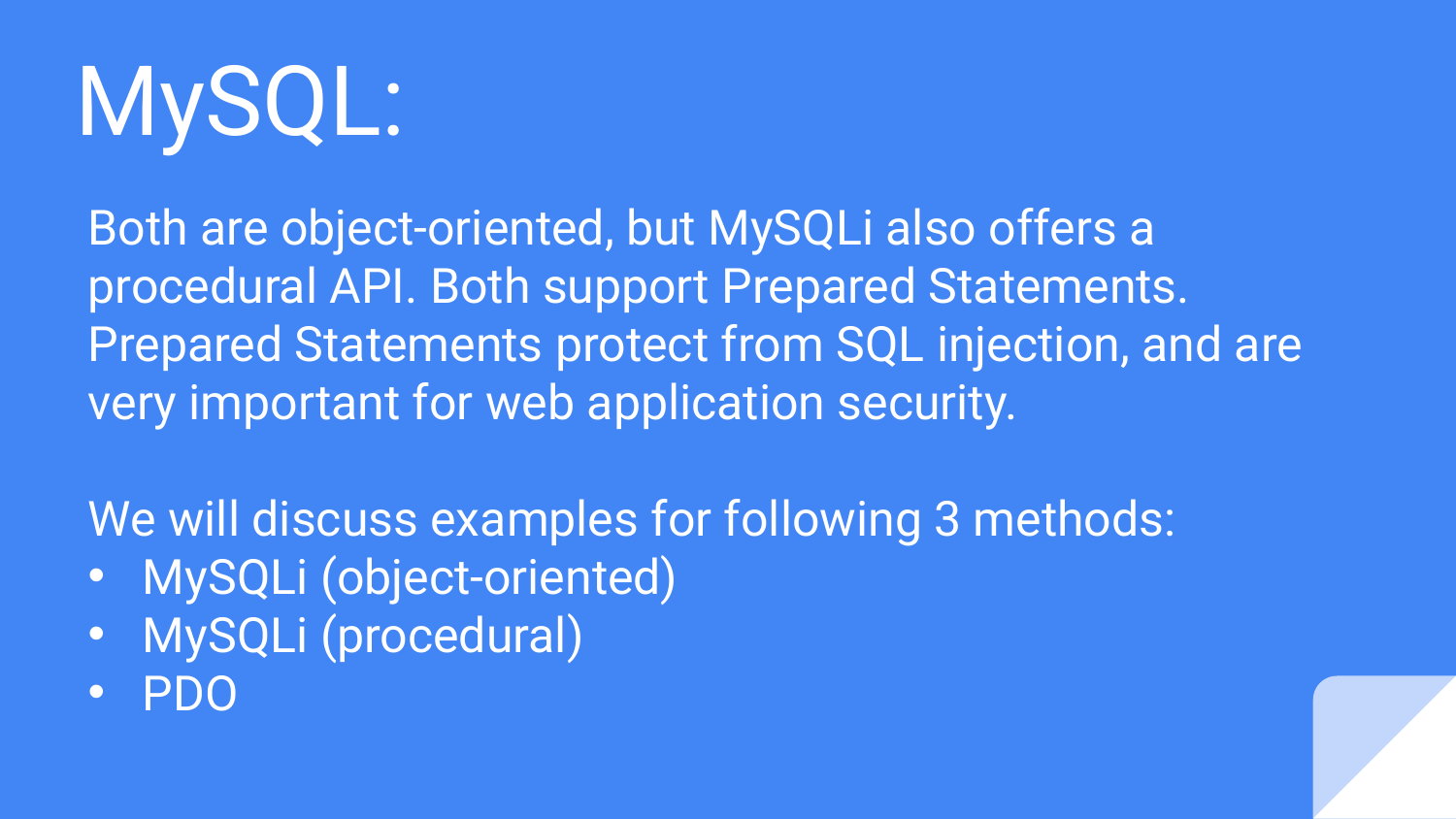

# MySQL:
Both are object-oriented, but MySQLi also offers a procedural API. Both support Prepared Statements. Prepared Statements protect from SQL injection, and are very important for web application security.

We will discuss examples for following 3 methods:
MySQLi (object-oriented)
MySQLi (procedural)
PDO